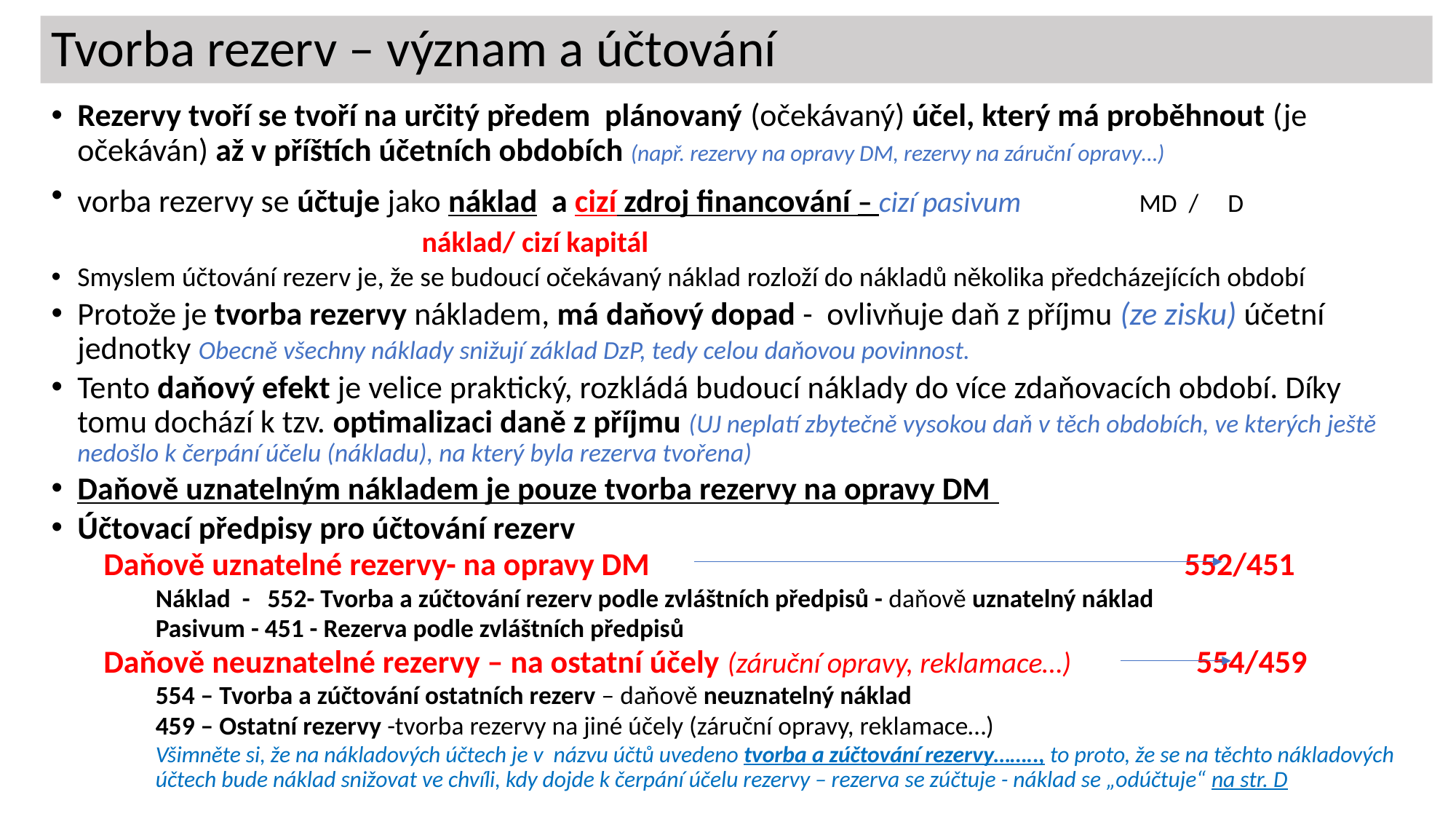

# Tvorba rezerv – význam a účtování
Rezervy tvoří se tvoří na určitý předem  plánovaný (očekávaný) účel, který má proběhnout (je očekáván) až v příštích účetních obdobích (např. rezervy na opravy DM, rezervy na záruční opravy…)
vorba rezervy se účtuje jako náklad  a cizí zdroj financování – cizí pasivum            MD  /     D
						  	                                                    náklad/ cizí kapitál
Smyslem účtování rezerv je, že se budoucí očekávaný náklad rozloží do nákladů několika předcházejících období
Protože je tvorba rezervy nákladem, má daňový dopad -  ovlivňuje daň z příjmu (ze zisku) účetní jednotky Obecně všechny náklady snižují základ DzP, tedy celou daňovou povinnost.
Tento daňový efekt je velice praktický, rozkládá budoucí náklady do více zdaňovacích období. Díky tomu dochází k tzv. optimalizaci daně z příjmu (UJ neplatí zbytečně vysokou daň v těch obdobích, ve kterých ještě nedošlo k čerpání účelu (nákladu), na který byla rezerva tvořena)
Daňově uznatelným nákladem je pouze tvorba rezervy na opravy DM
Účtovací předpisy pro účtování rezerv
Daňově uznatelné rezervy- na opravy DM                                                                          552/451
Náklad  -   552- Tvorba a zúčtování rezerv podle zvláštních předpisů - daňově uznatelný náklad
Pasivum - 451 - Rezerva podle zvláštních předpisů
Daňově neuznatelné rezervy – na ostatní účely (záruční opravy, reklamace…)                   554/459
554 – Tvorba a zúčtování ostatních rezerv – daňově neuznatelný náklad
459 – Ostatní rezervy -tvorba rezervy na jiné účely (záruční opravy, reklamace…)
Všimněte si, že na nákladových účtech je v  názvu účtů uvedeno tvorba a zúčtování rezervy…….., to proto, že se na těchto nákladových účtech bude náklad snižovat ve chvíli, kdy dojde k čerpání účelu rezervy – rezerva se zúčtuje - náklad se „odúčtuje“ na str. D